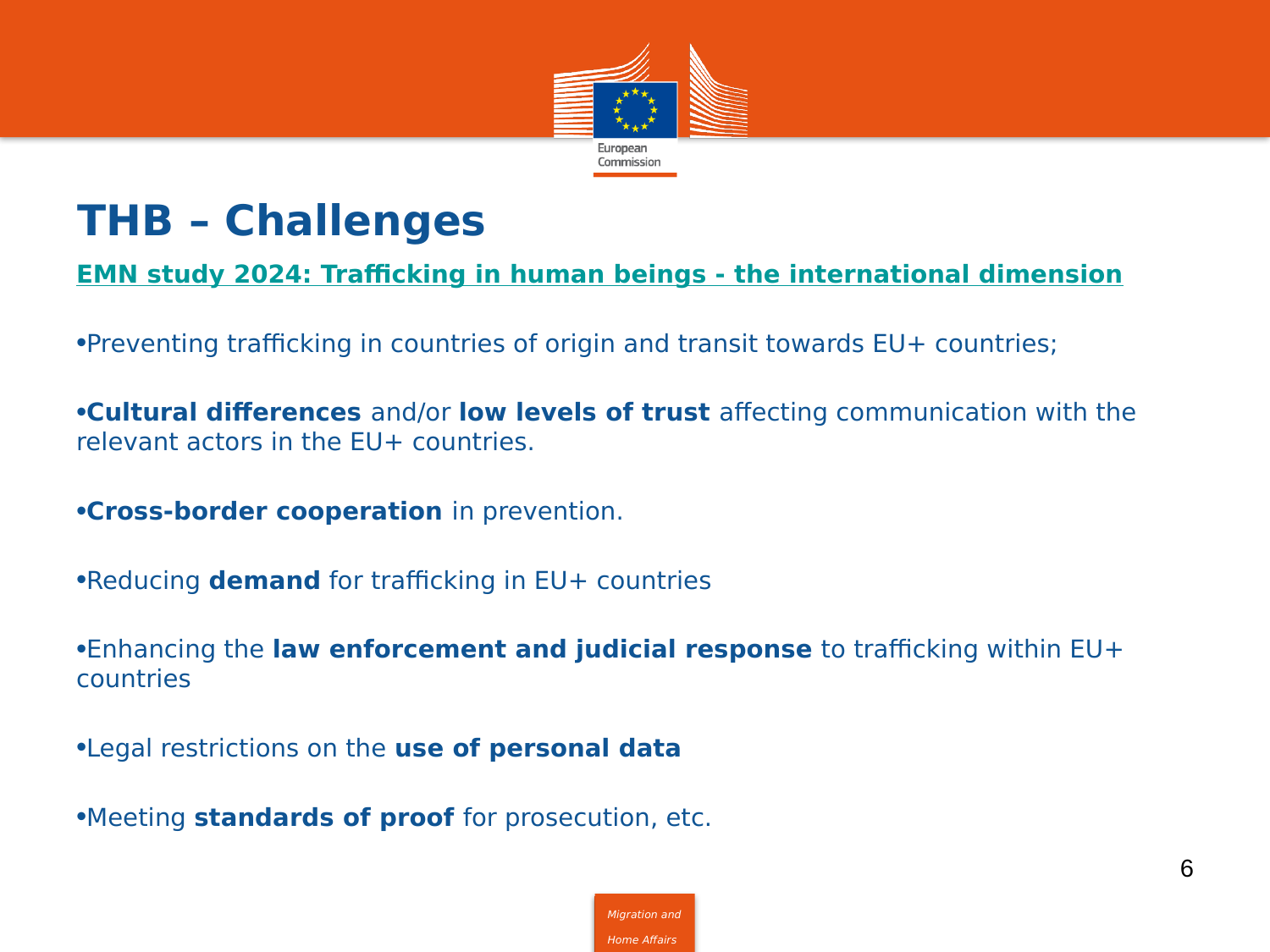

# THB – Challenges
EMN study 2024: Trafficking in human beings - the international dimension

Preventing trafficking in countries of origin and transit towards EU+ countries;

Cultural differences and/or low levels of trust affecting communication with the relevant actors in the EU+ countries.

Cross-border cooperation in prevention.

Reducing demand for trafficking in EU+ countries

Enhancing the law enforcement and judicial response to trafficking within EU+ countries

Legal restrictions on the use of personal data

Meeting standards of proof for prosecution, etc.

6